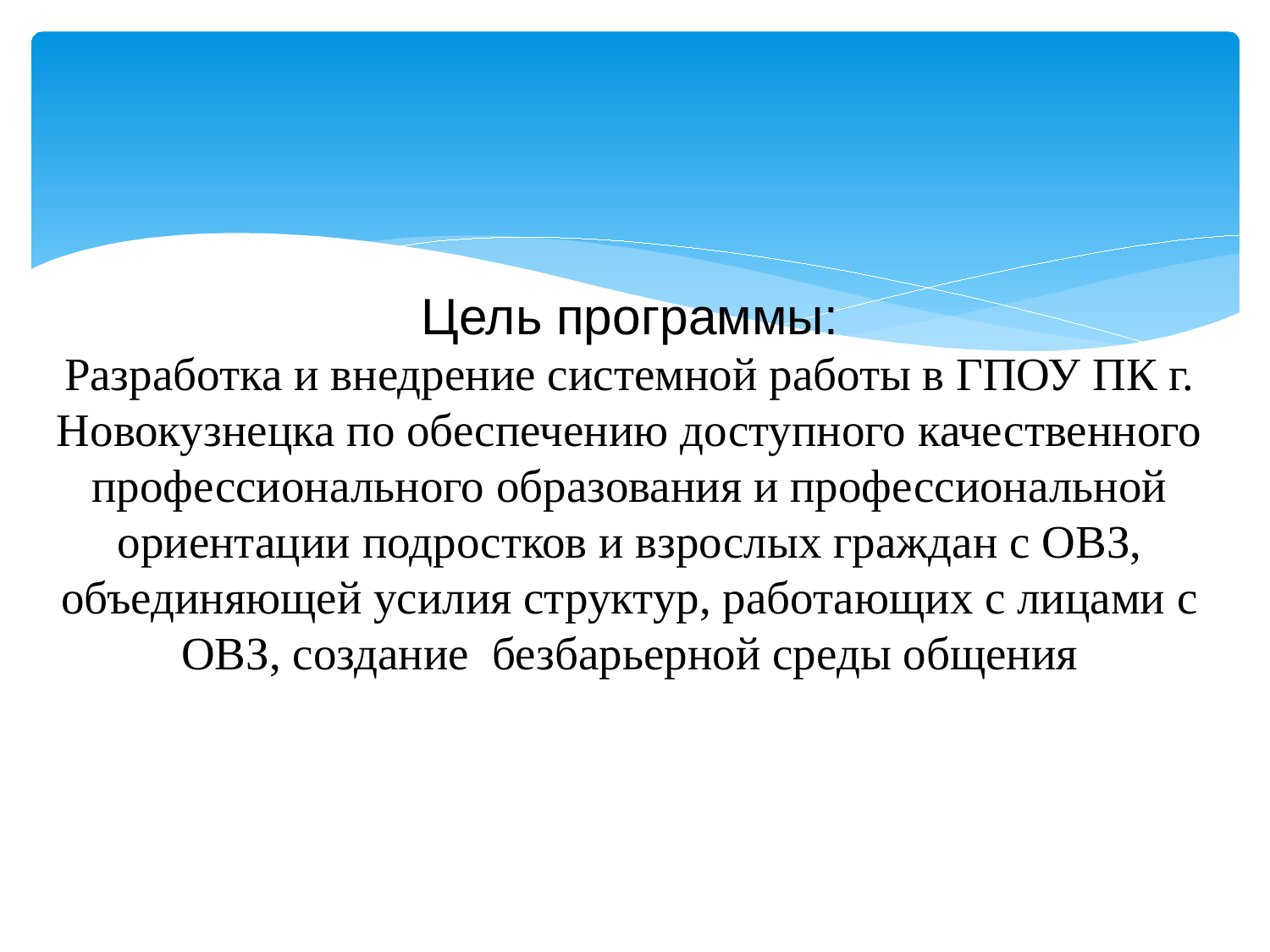

# Цель программы: Разработка и внедрение системной работы в ГПОУ ПК г. Новокузнецка по обеспечению доступного качественного профессионального образования и профессиональной ориентации подростков и взрослых граждан с ОВЗ, объединяющей усилия структур, работающих с лицами с ОВЗ, создание  безбарьерной среды общения